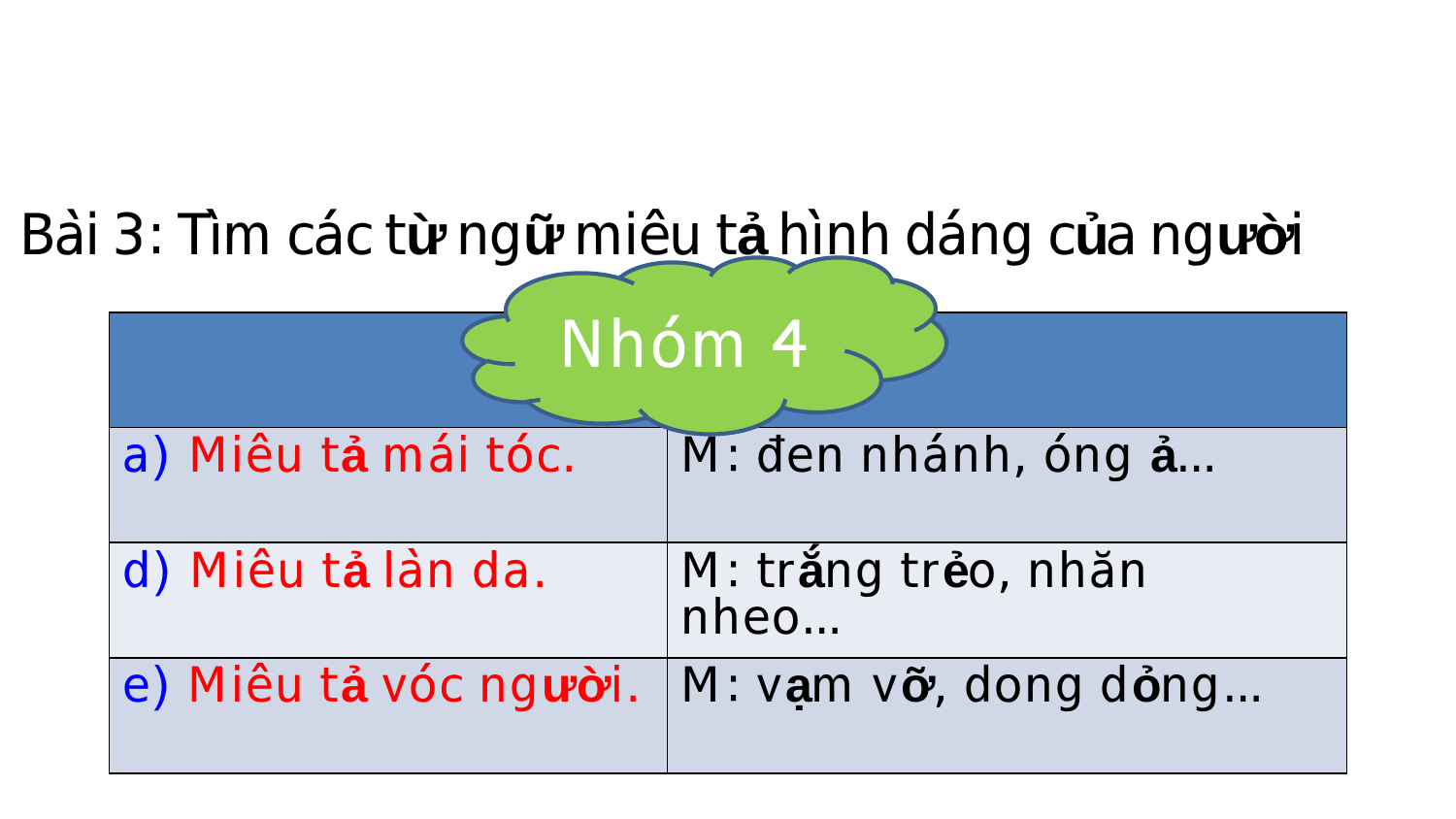

Bài 3: Tìm các từ ngữ miêu tả hình dáng của người
Nhóm 4
|  |  |
| --- | --- |
| a) Miêu tả mái tóc. | M: đen nhánh, óng ả… |
| d) Miêu tả làn da. | M: trắng trẻo, nhăn nheo… |
| e) Miêu tả vóc người. | M: vạm vỡ, dong dỏng… |